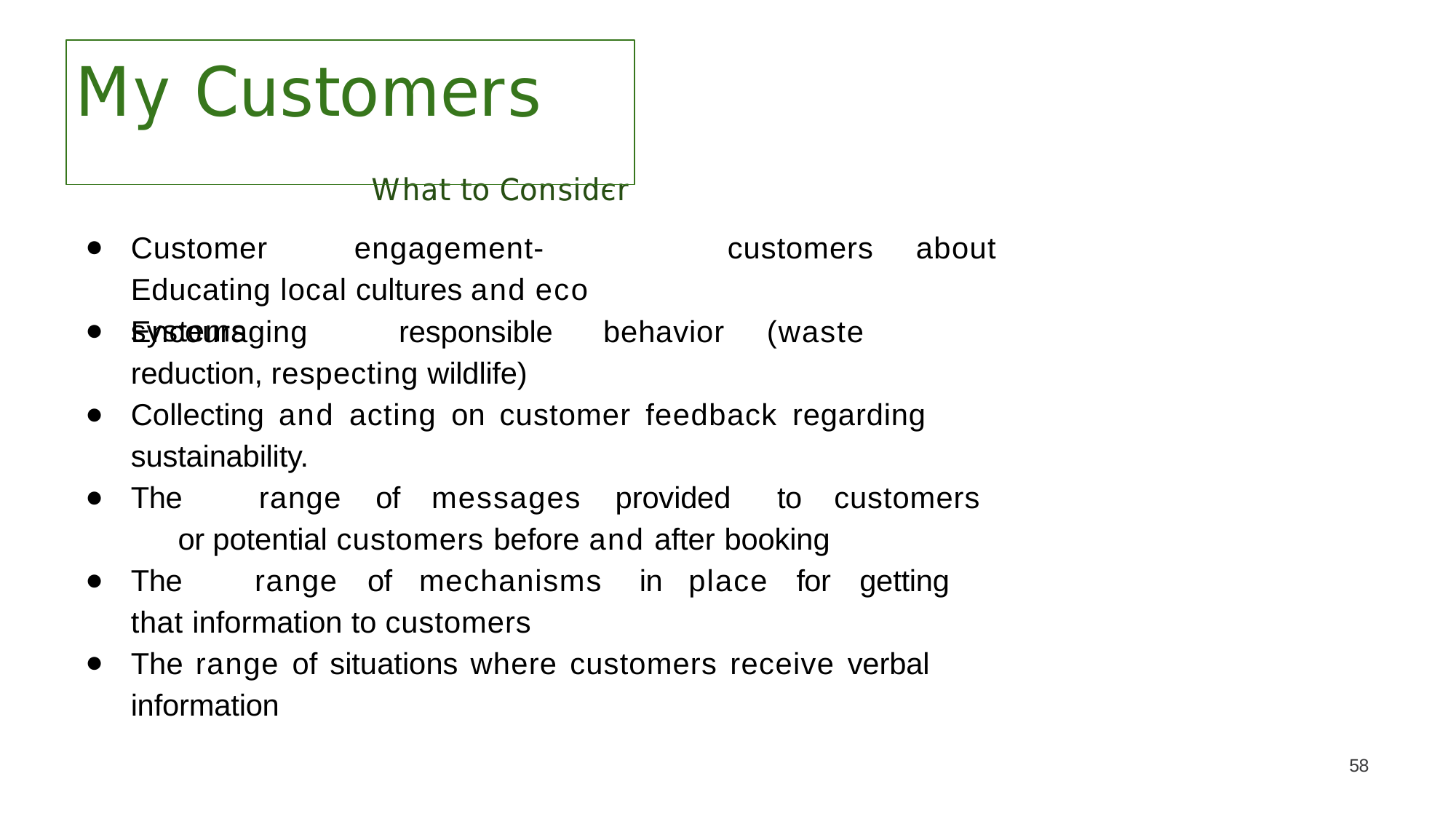

# My Customers
What to Considєr
Customer	engagement-	Educating local cultures and eco systems
customers	about
Encouraging	responsible	behavior	(waste	reduction, respecting wildlife)
Collecting and acting on customer feedback regarding sustainability.
The	range	of	messages	provided	to	customers	or potential customers before and after booking
The	range	of	mechanisms	in	place	for	getting	that information to customers
The range of situations where customers receive verbal information
58